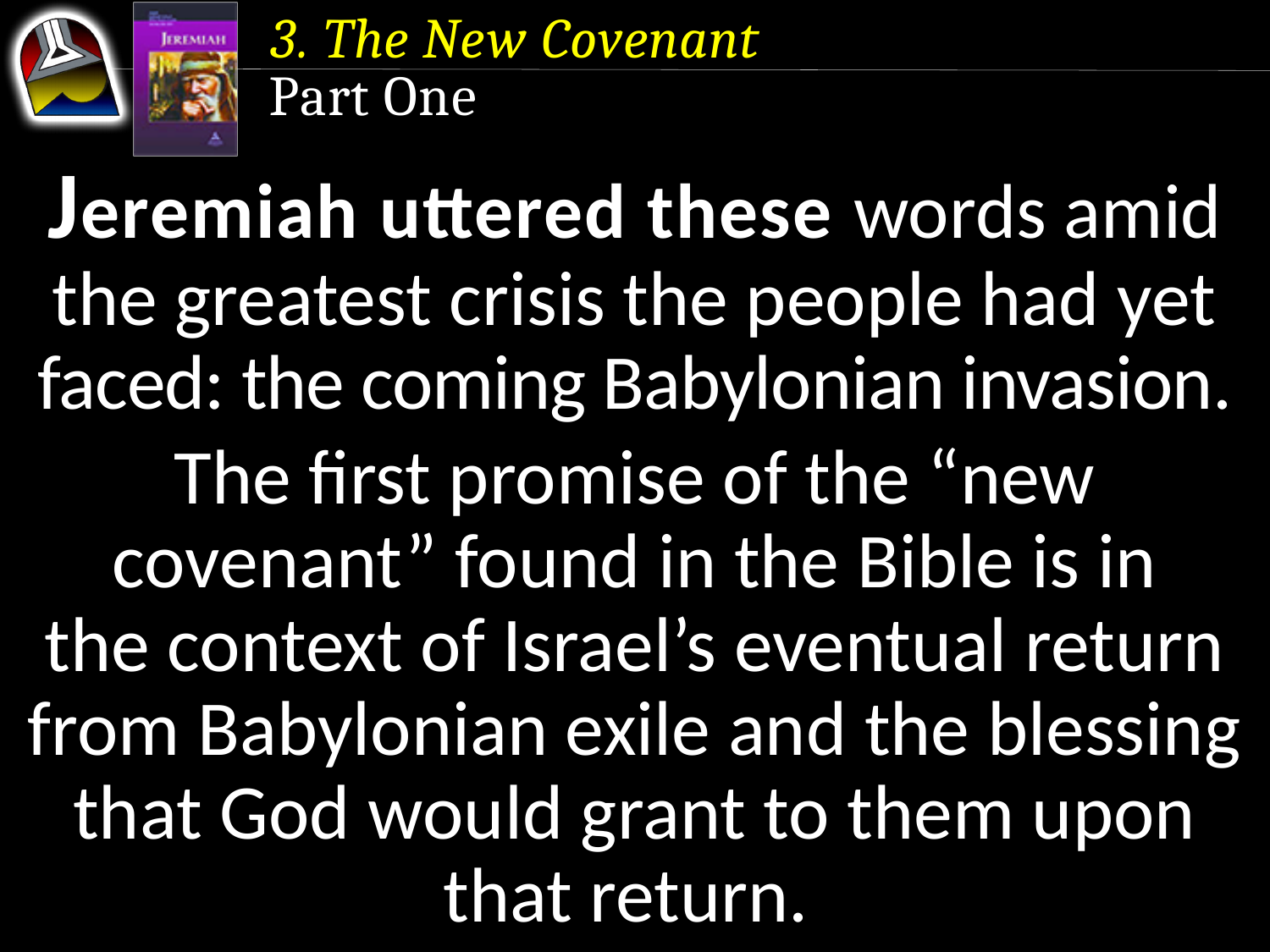

3. The New Covenant
Part One
Jeremiah uttered these words amid the greatest crisis the people had yet faced: the coming Babylonian invasion.
The first promise of the “new covenant” found in the Bible is in
the context of Israel’s eventual return from Babylonian exile and the blessing that God would grant to them upon that return.